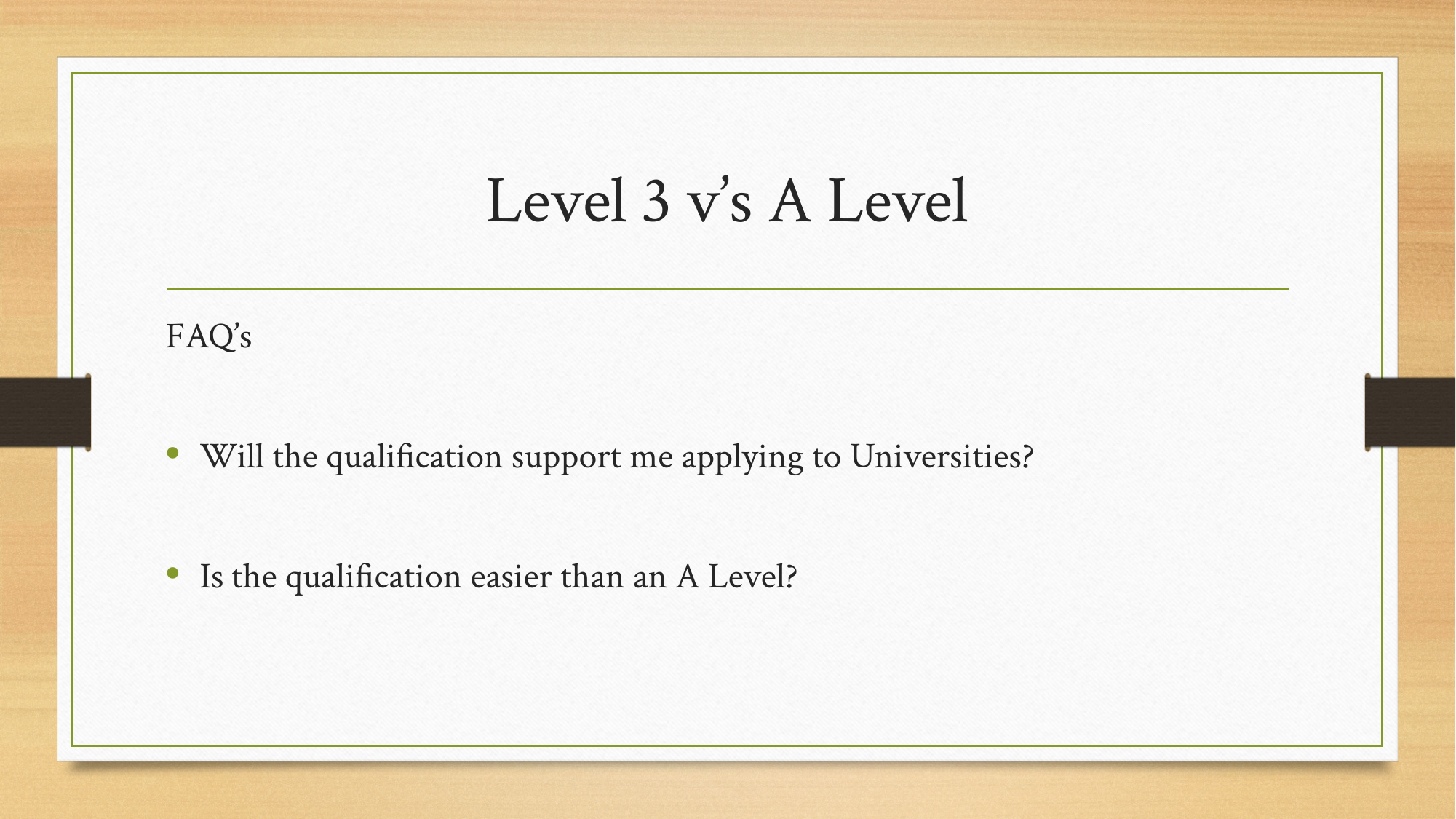

# Level 3 v’s A Level
FAQ’s

Will the qualification support me applying to Universities?

Is the qualification easier than an A Level?